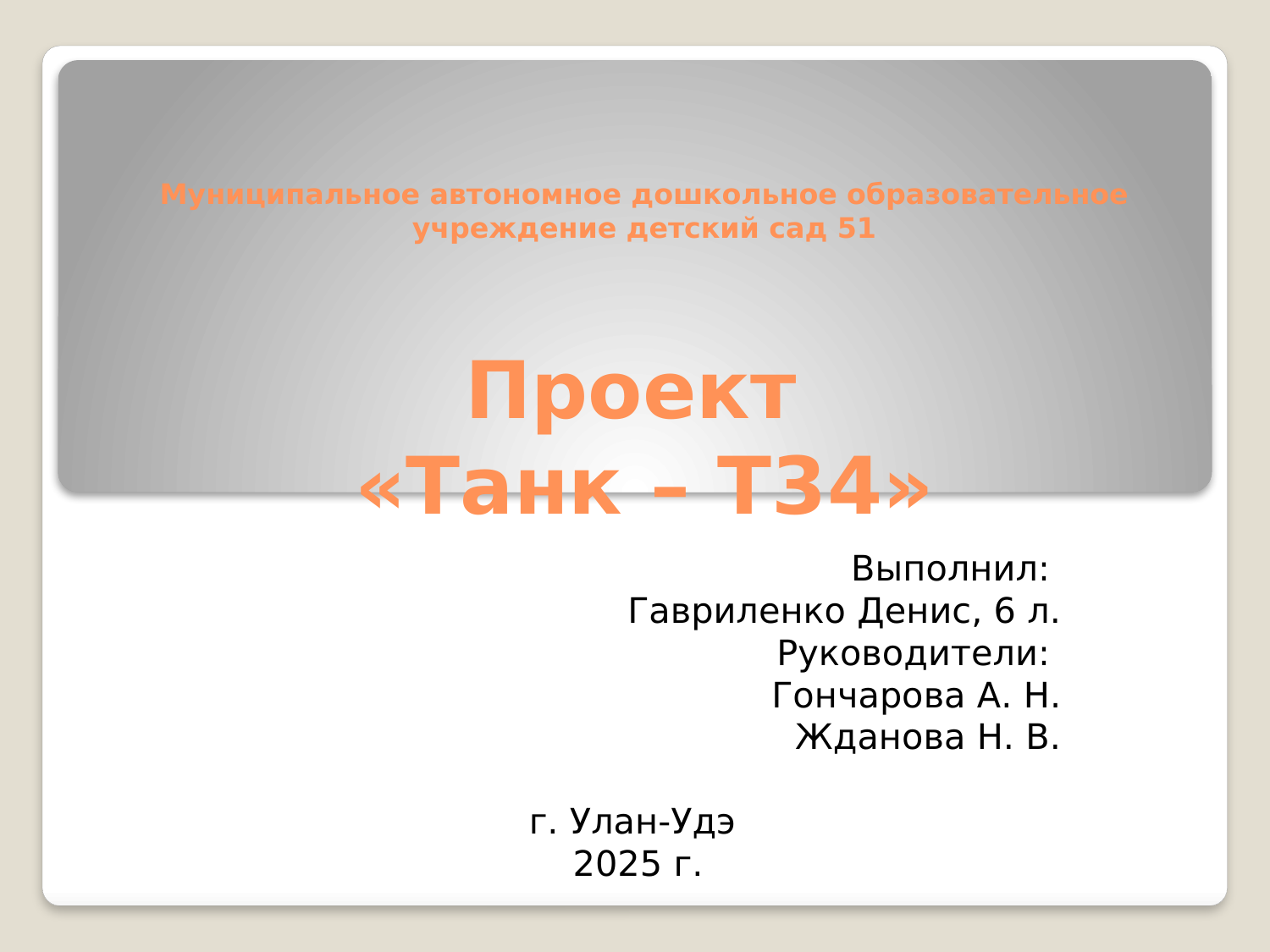

# Муниципальное автономное дошкольное образовательное учреждение детский сад 51 Проект «Танк – Т34»
Выполнил:
Гавриленко Денис, 6 л.
Руководители:
Гончарова А. Н.
Жданова Н. В.

г. Улан-Удэ
2025 г.